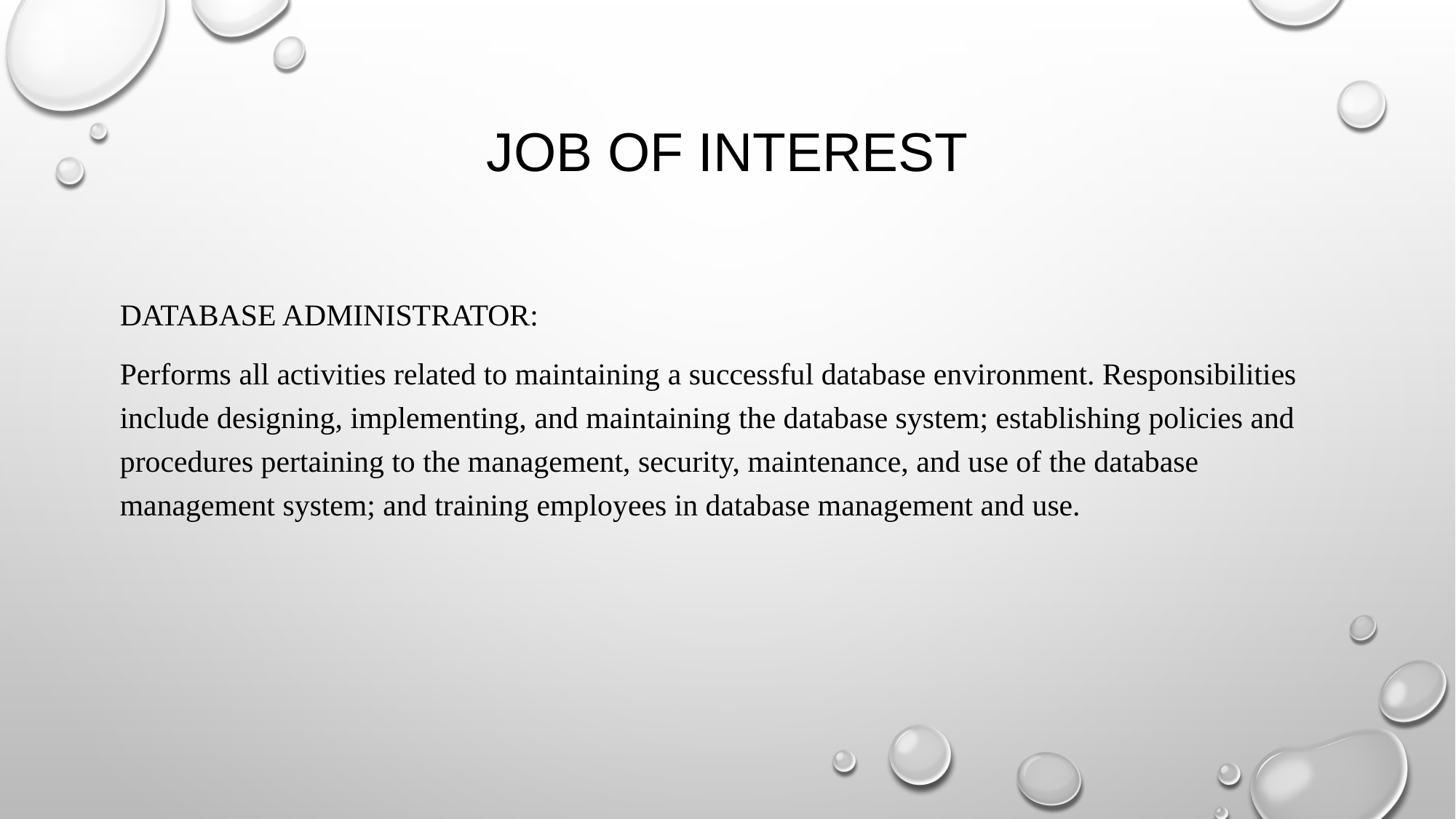

# Job of interest
DATABASE ADMINISTRATOR:
Performs all activities related to maintaining a successful database environment. Responsibilities include designing, implementing, and maintaining the database system; establishing policies and procedures pertaining to the management, security, maintenance, and use of the database management system; and training employees in database management and use.